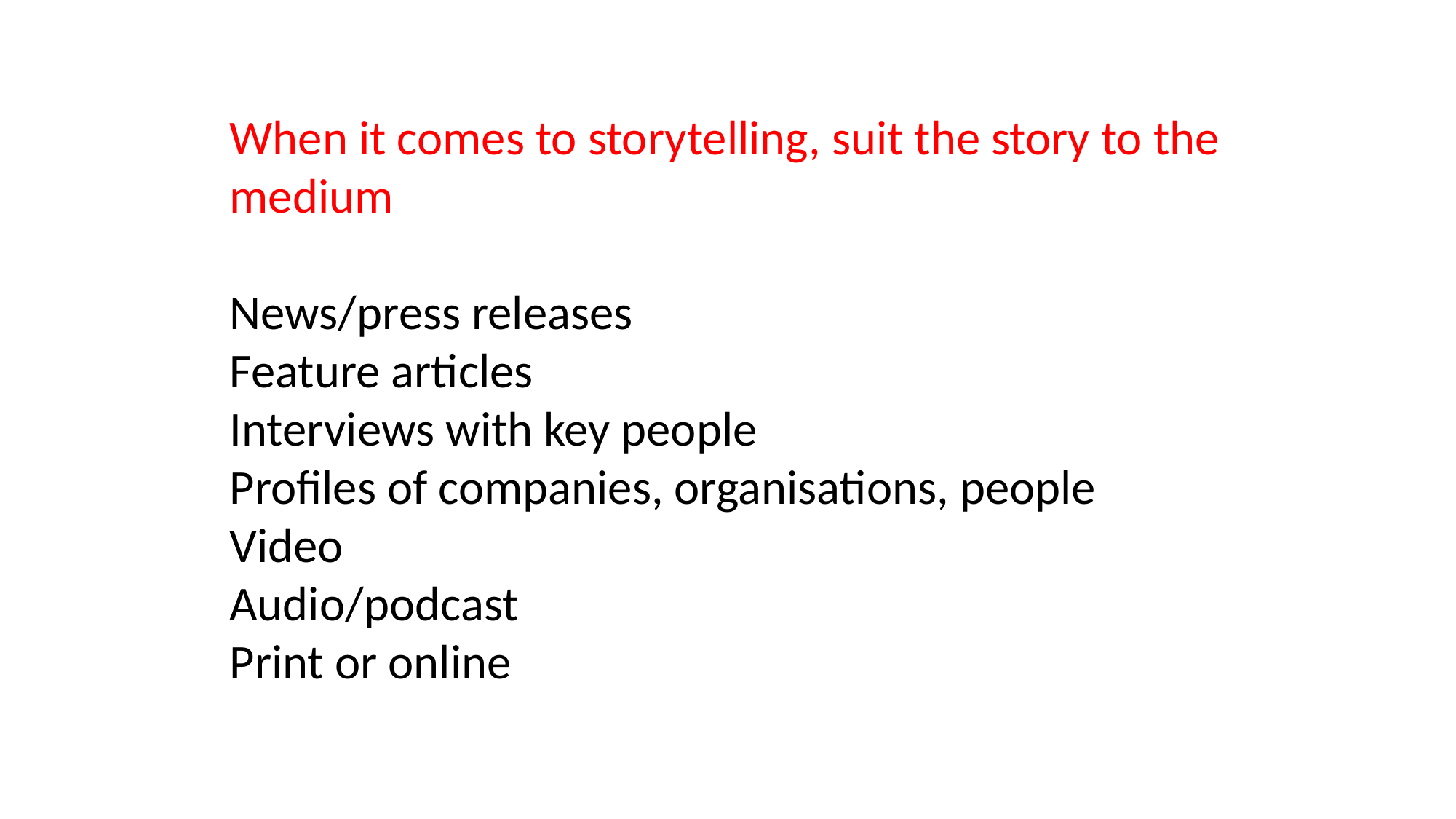

When it comes to storytelling, suit the story to the medium

News/press releases
Feature articles
Interviews with key people
Profiles of companies, organisations, people
Video
Audio/podcast
Print or online